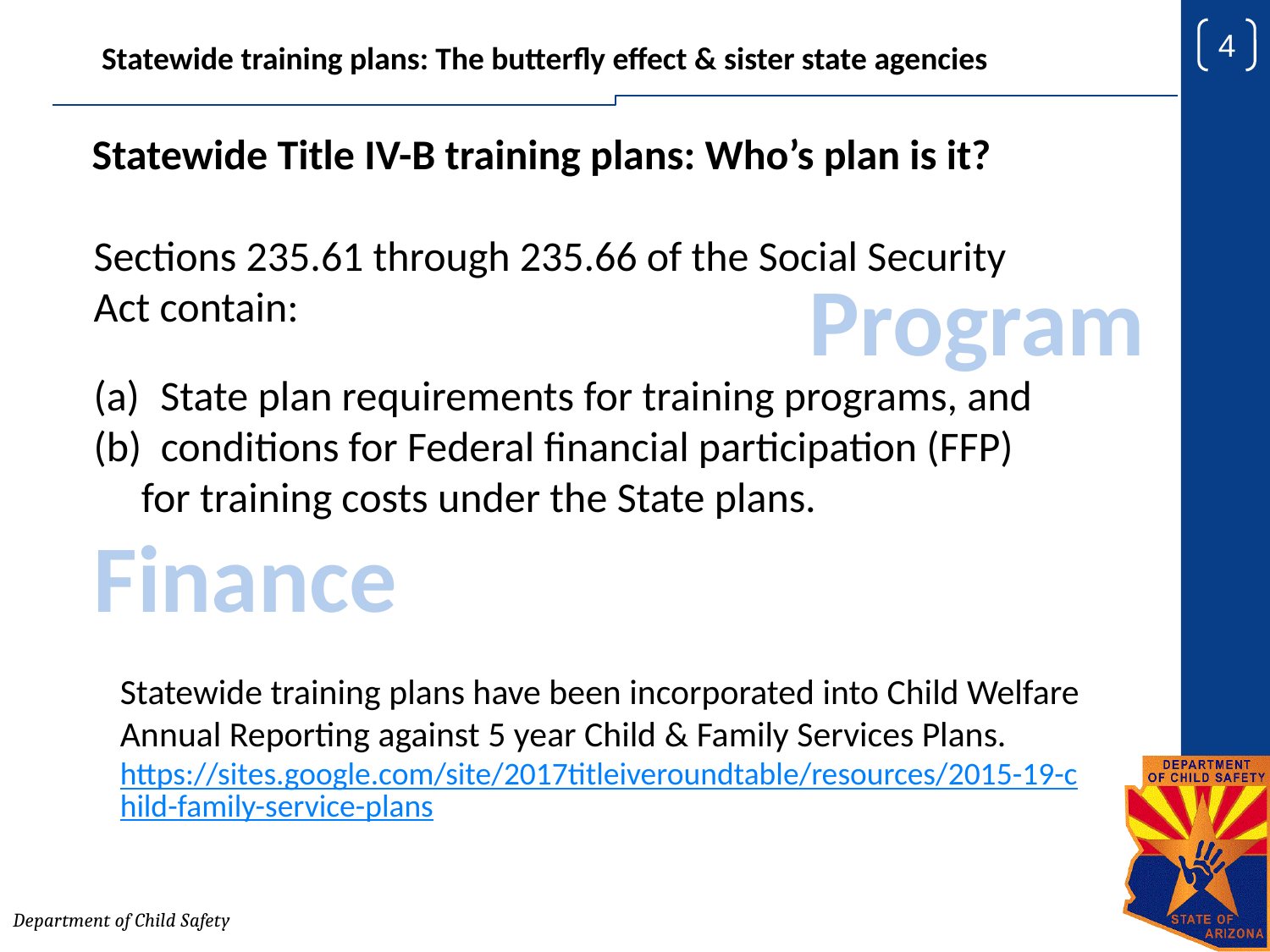

Statewide training plans: The butterfly effect & sister state agencies
Statewide Title IV-B training plans: Who’s plan is it?

Sections 235.61 through 235.66 of the Social Security Act contain:

  State plan requirements for training programs, and
  conditions for Federal financial participation (FFP) for training costs under the State plans.
Program
Finance
Statewide training plans have been incorporated into Child Welfare Annual Reporting against 5 year Child & Family Services Plans.
https://sites.google.com/site/2017titleiveroundtable/resources/2015-19-child-family-service-plans